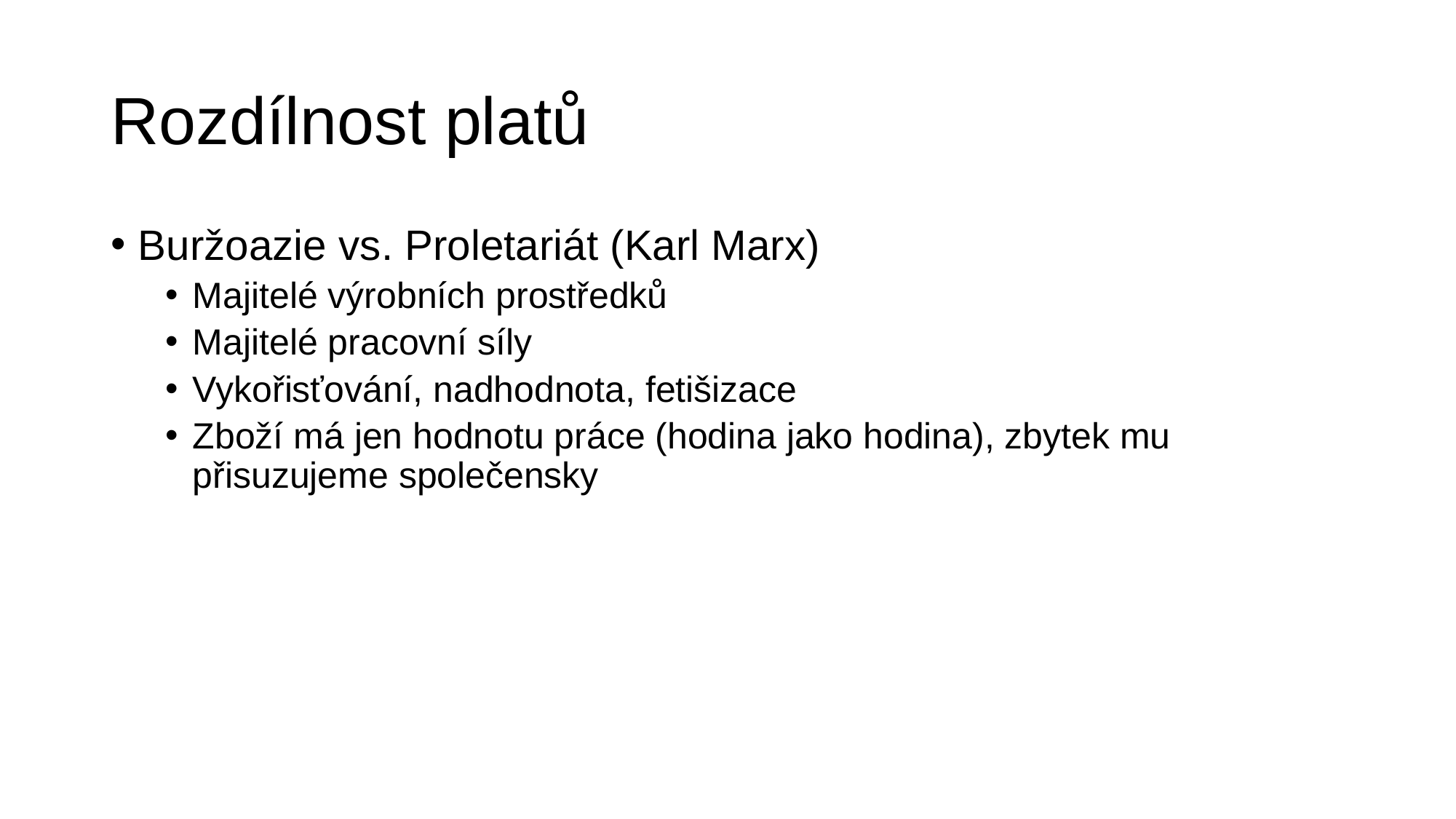

# Rozdílnost platů
Buržoazie vs. Proletariát (Karl Marx)
Majitelé výrobních prostředků
Majitelé pracovní síly
Vykořisťování, nadhodnota, fetišizace
Zboží má jen hodnotu práce (hodina jako hodina), zbytek mu přisuzujeme společensky